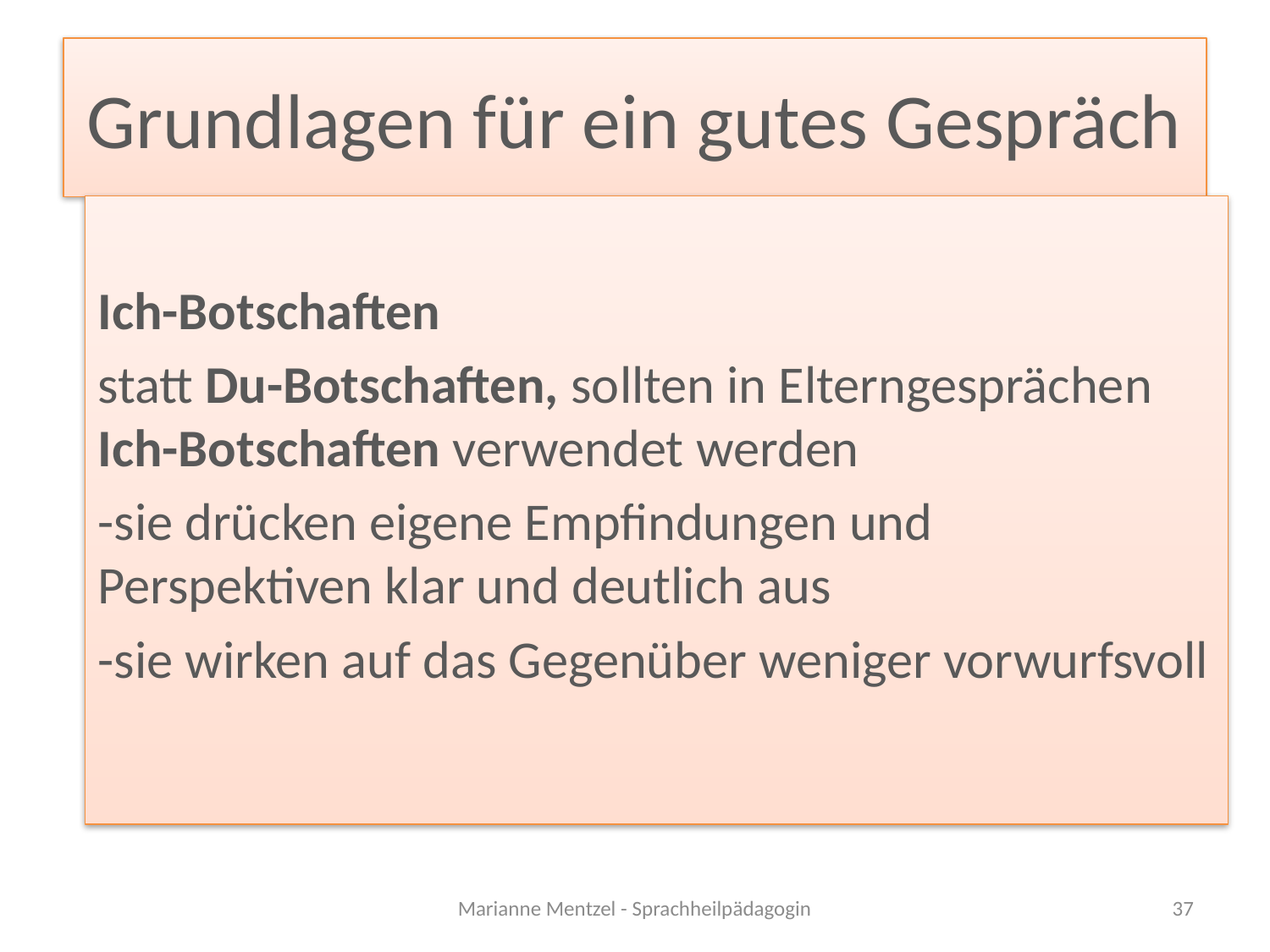

# Grundlagen für ein gutes Gespräch

Ich-Botschaften
statt Du-Botschaften, sollten in Elterngesprächen Ich-Botschaften verwendet werden
-sie drücken eigene Empfindungen und Perspektiven klar und deutlich aus
-sie wirken auf das Gegenüber weniger vorwurfsvoll

Marianne Mentzel - Sprachheilpädagogin
37